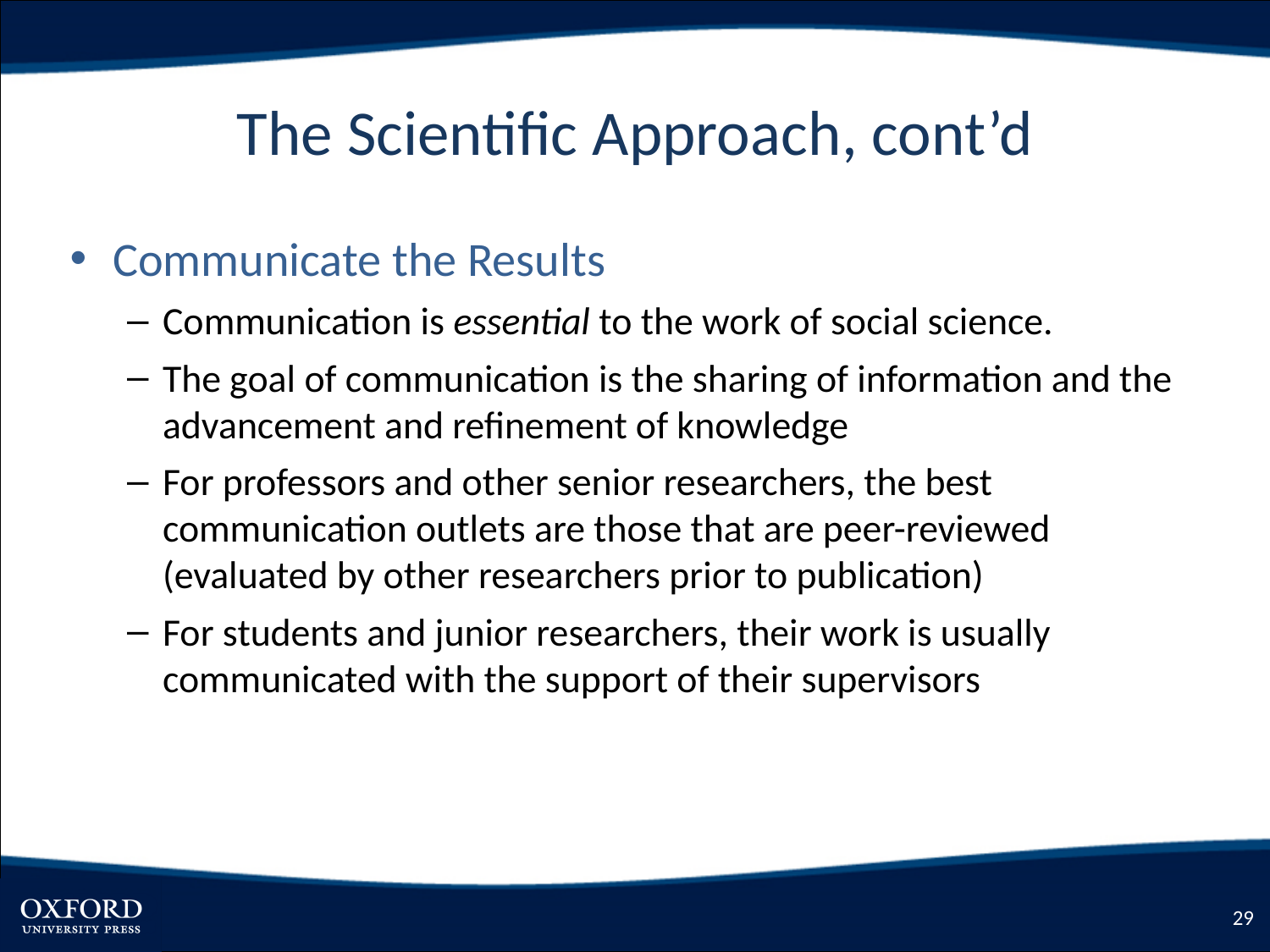

# The Scientific Approach, cont’d
Communicate the Results
Communication is essential to the work of social science.
The goal of communication is the sharing of information and the advancement and refinement of knowledge
For professors and other senior researchers, the best communication outlets are those that are peer-reviewed (evaluated by other researchers prior to publication)
For students and junior researchers, their work is usually communicated with the support of their supervisors
29